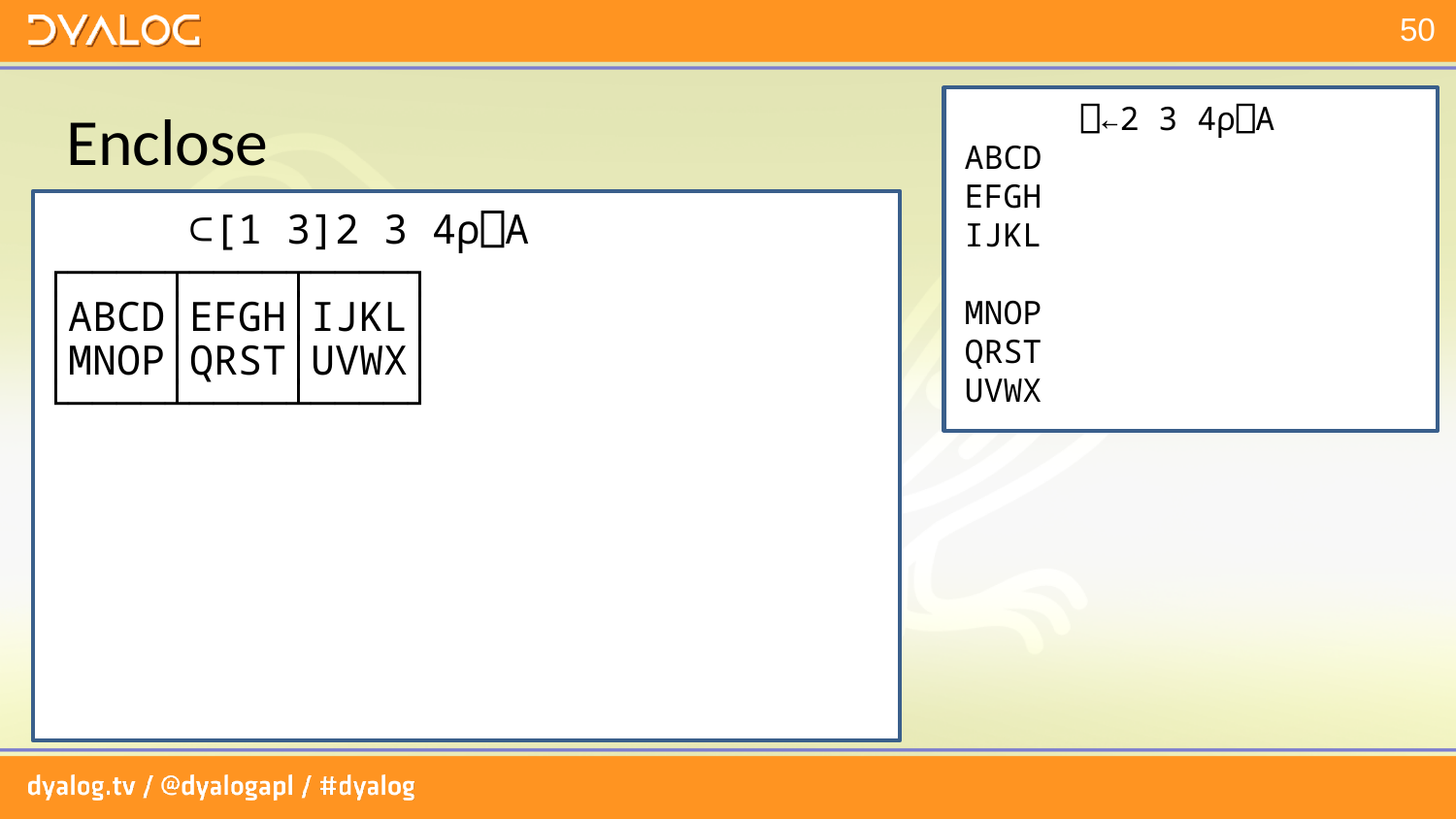

# Enclose
      ⎕←2 3 4⍴⎕A
ABCD
EFGH
IJKL

MNOP
QRST
UVWX

      ⊂[1 3]2 3 4⍴⎕A
┌────┬────┬────┐
│ABCD│EFGH│IJKL│
│MNOP│QRST│UVWX│
└────┴────┴────┘